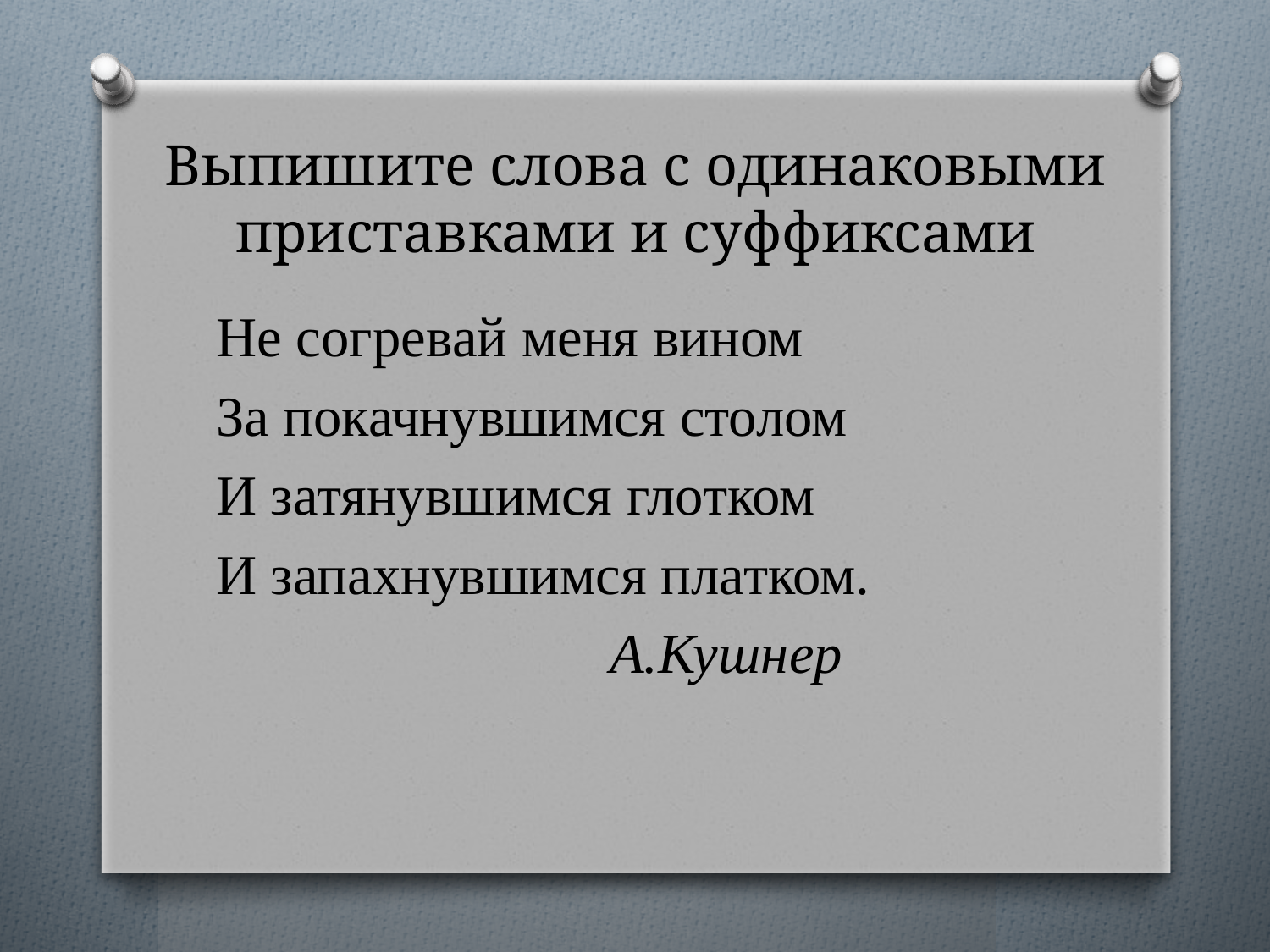

# Выпишите слова с одинаковыми приставками и суффиксами
Не согревай меня вином
За покачнувшимся столом
И затянувшимся глотком
И запахнувшимся платком.
А.Кушнер